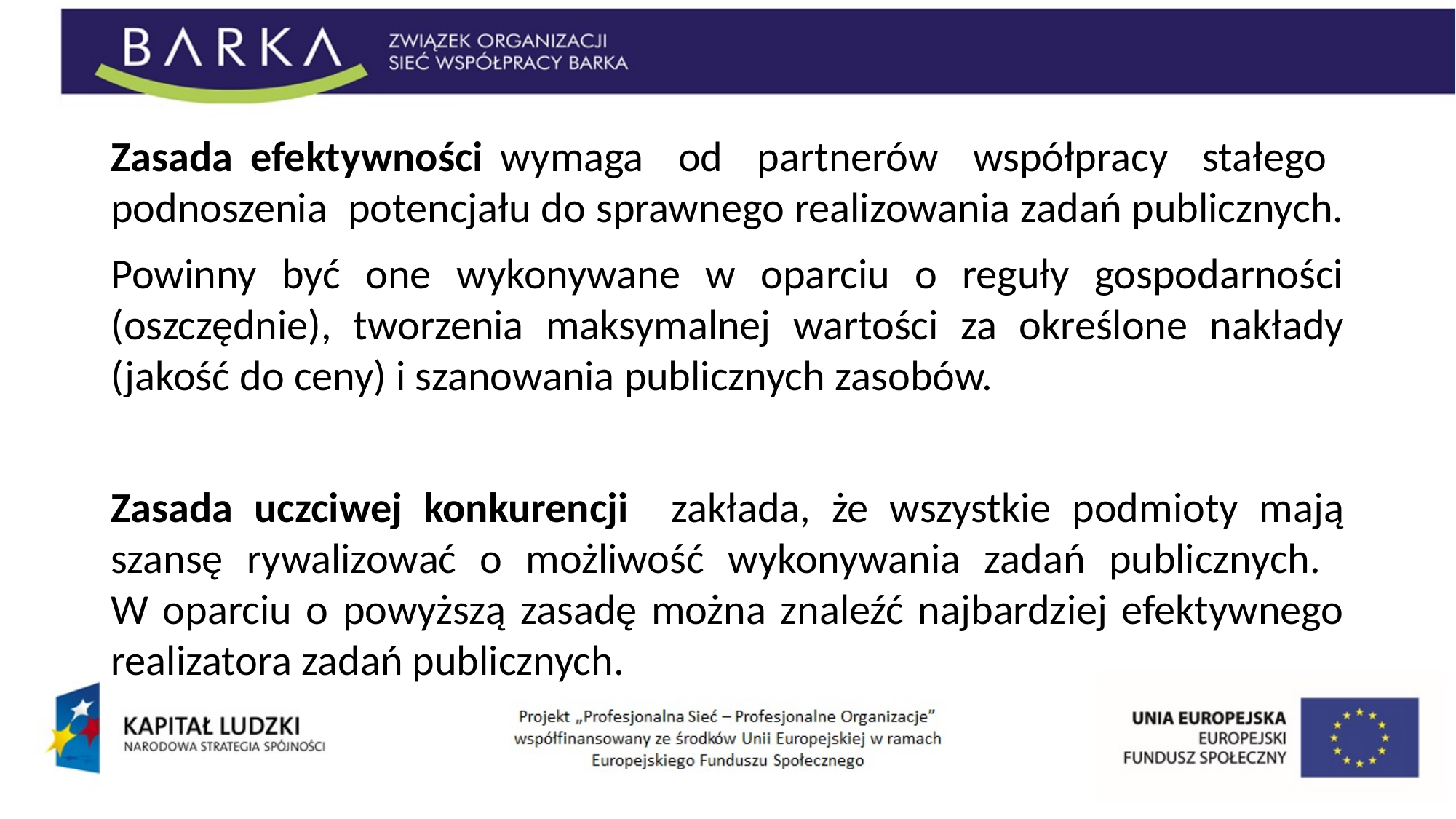

Zasada efektywności wymaga  od  partnerów  współpracy  stałego  podnoszenia  potencjału do sprawnego realizowania zadań publicznych.
Powinny być one wykonywane w oparciu o reguły gospodarności (oszczędnie), tworzenia maksymalnej wartości za określone nakłady (jakość do ceny) i szanowania publicznych zasobów.

Zasada uczciwej konkurencji  zakłada, że wszystkie podmioty mają szansę rywalizować o możliwość wykonywania zadań publicznych.
W oparciu o powyższą zasadę można znaleźć najbardziej efektywnego realizatora zadań publicznych.